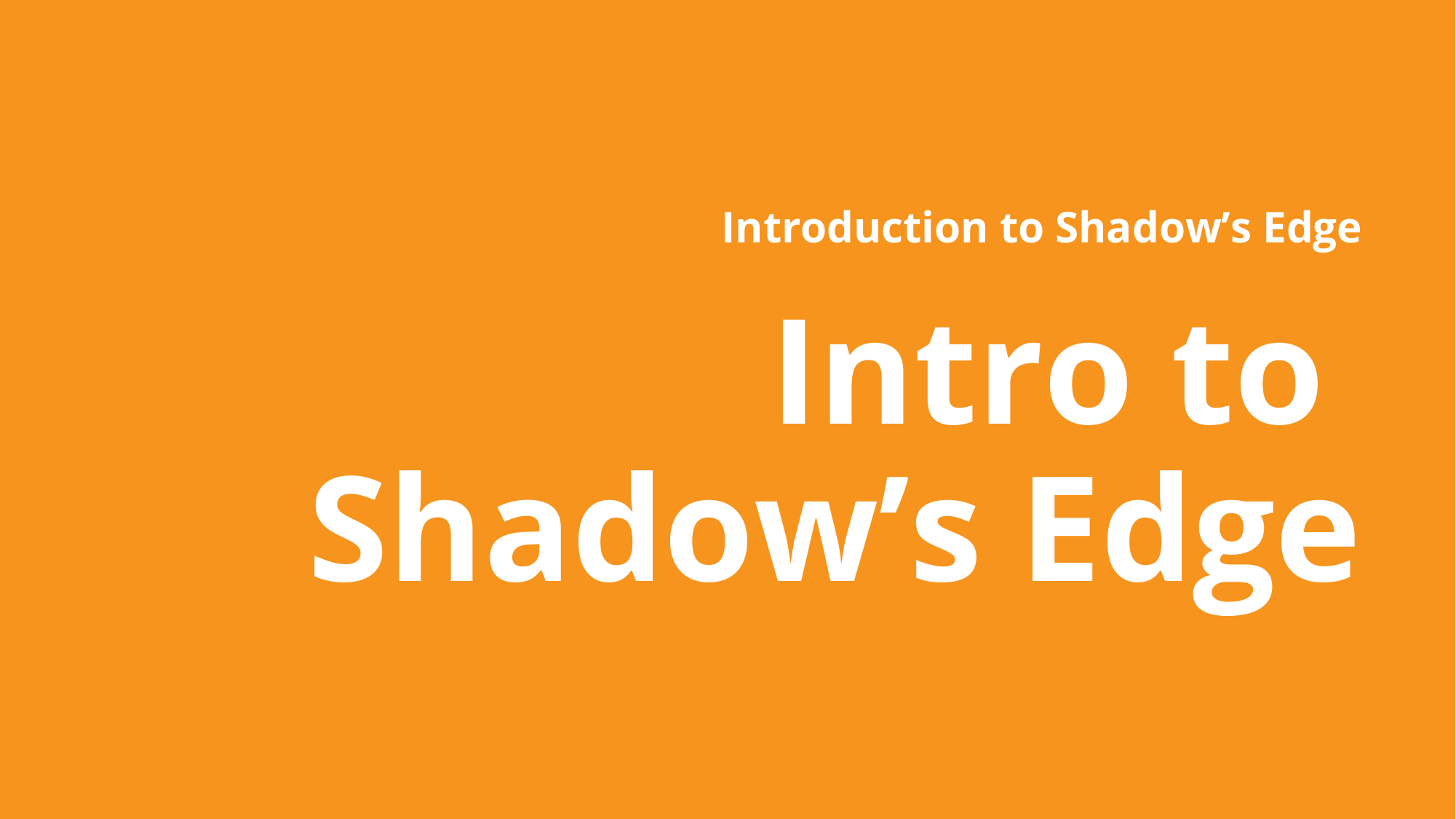

# Introduction to Shadow’s Edge Intro to Shadow’s Edge